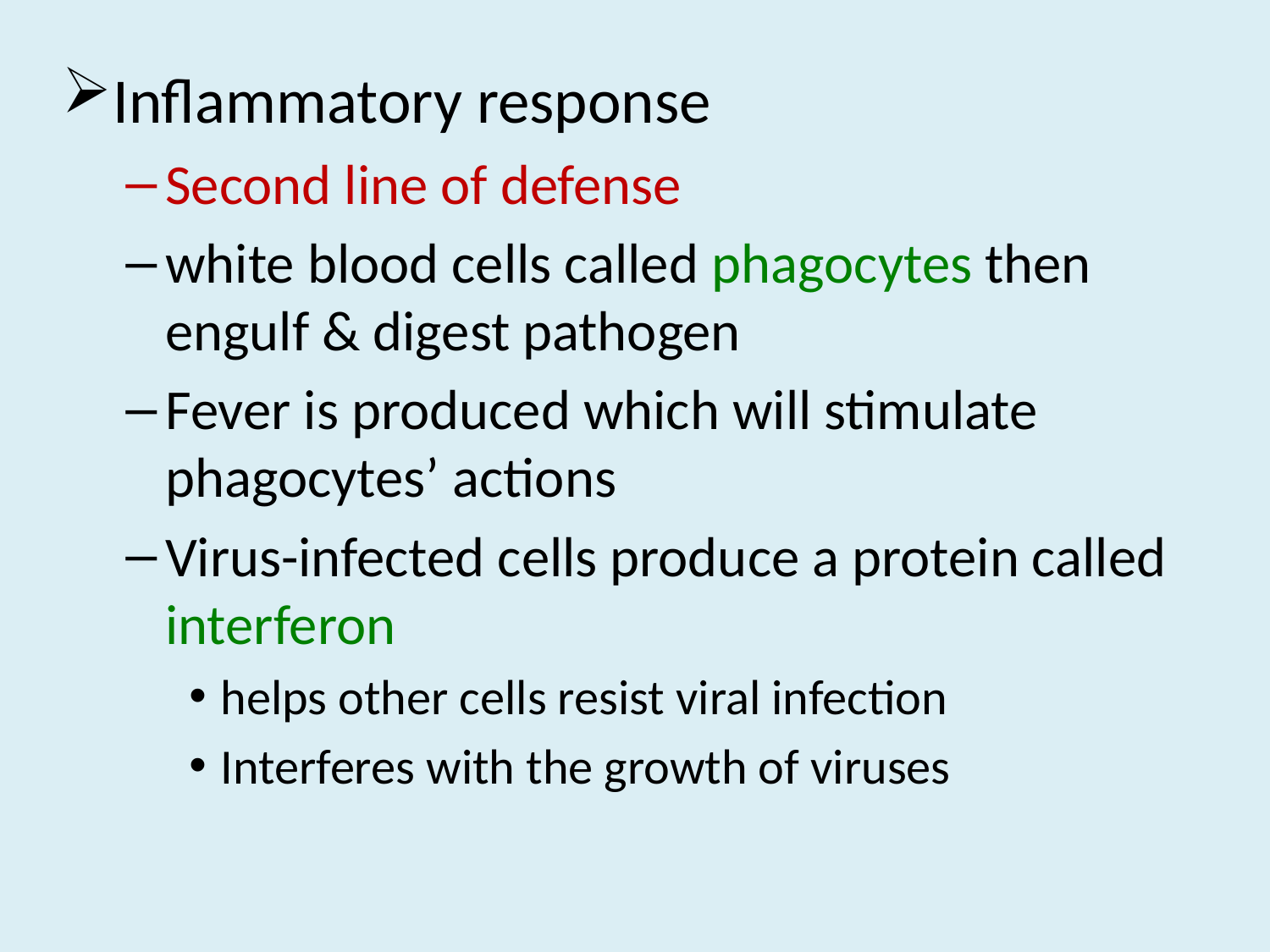

Inflammatory response
Second line of defense
white blood cells called phagocytes then engulf & digest pathogen
Fever is produced which will stimulate phagocytes’ actions
Virus-infected cells produce a protein called interferon
helps other cells resist viral infection
Interferes with the growth of viruses